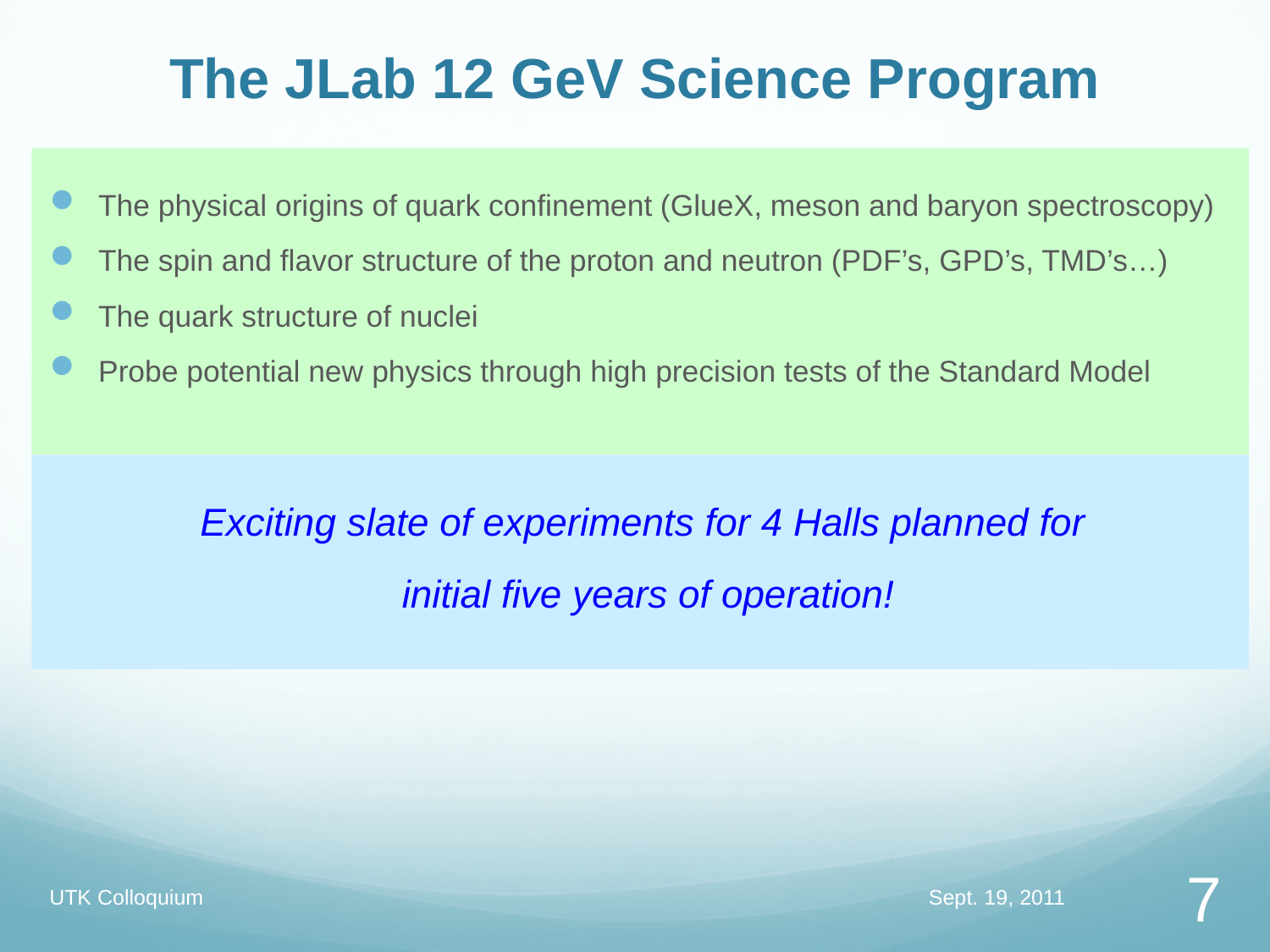

# The JLab 12 GeV Science Program

The physical origins of quark confinement (GlueX, meson and baryon spectroscopy)
The spin and flavor structure of the proton and neutron (PDF’s, GPD’s, TMD’s…)
The quark structure of nuclei
Probe potential new physics through high precision tests of the Standard Model

Exciting slate of experiments for 4 Halls planned for
initial five years of operation!

UTK Colloquium
Sept. 19, 2011
7